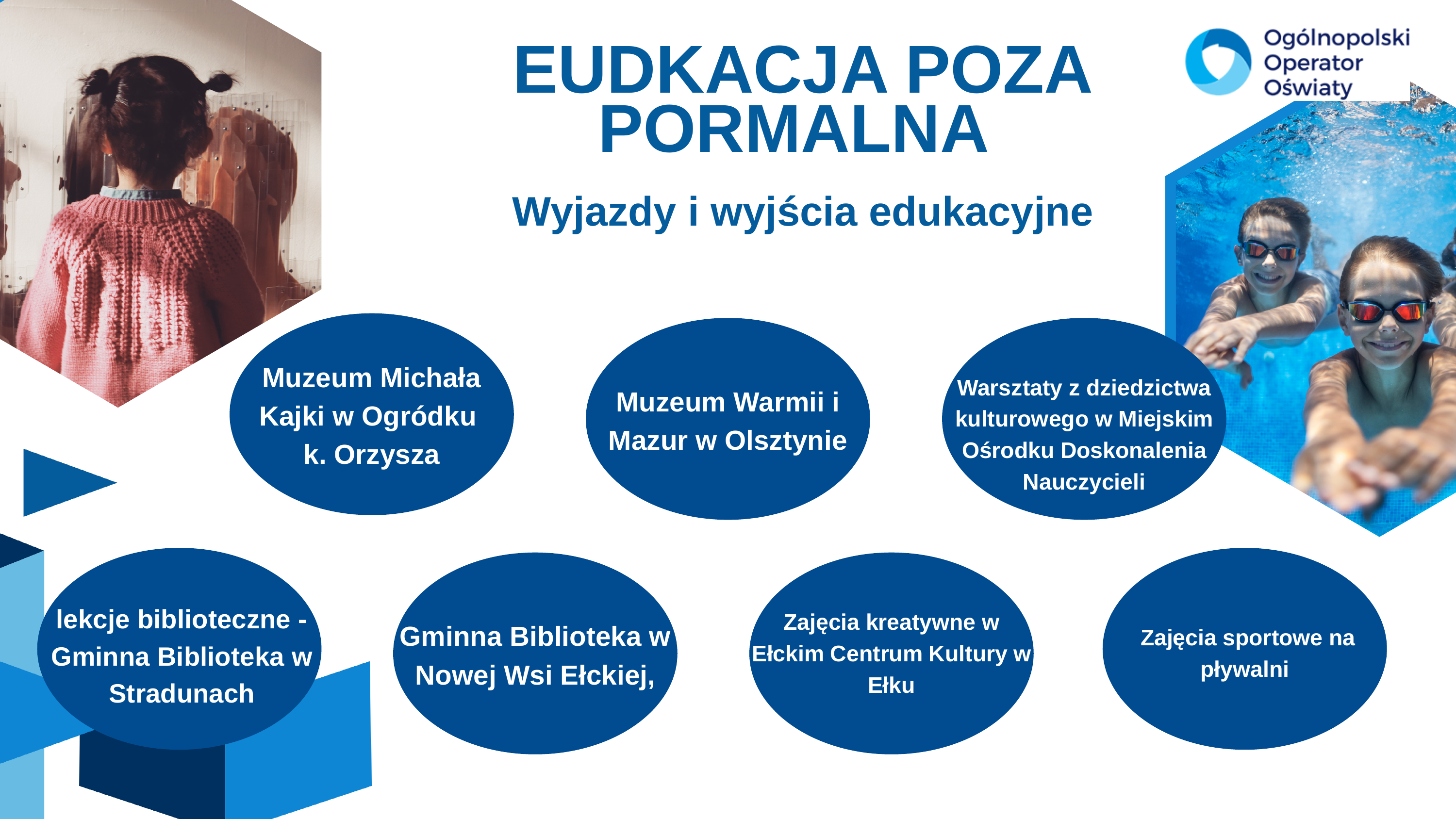

EUDKACJA POZA PORMALNA

Wyjazdy i wyjścia edukacyjne

Muzeum Michała Kajki w Ogródku
k. Orzysza
Warsztaty z dziedzictwa kulturowego w Miejskim Ośrodku Doskonalenia Nauczycieli
Muzeum Warmii i Mazur w Olsztynie

lekcje biblioteczne - Gminna Biblioteka w Stradunach
Zajęcia kreatywne w Ełckim Centrum Kultury w Ełku
Gminna Biblioteka w Nowej Wsi Ełckiej,
 Zajęcia sportowe na pływalni